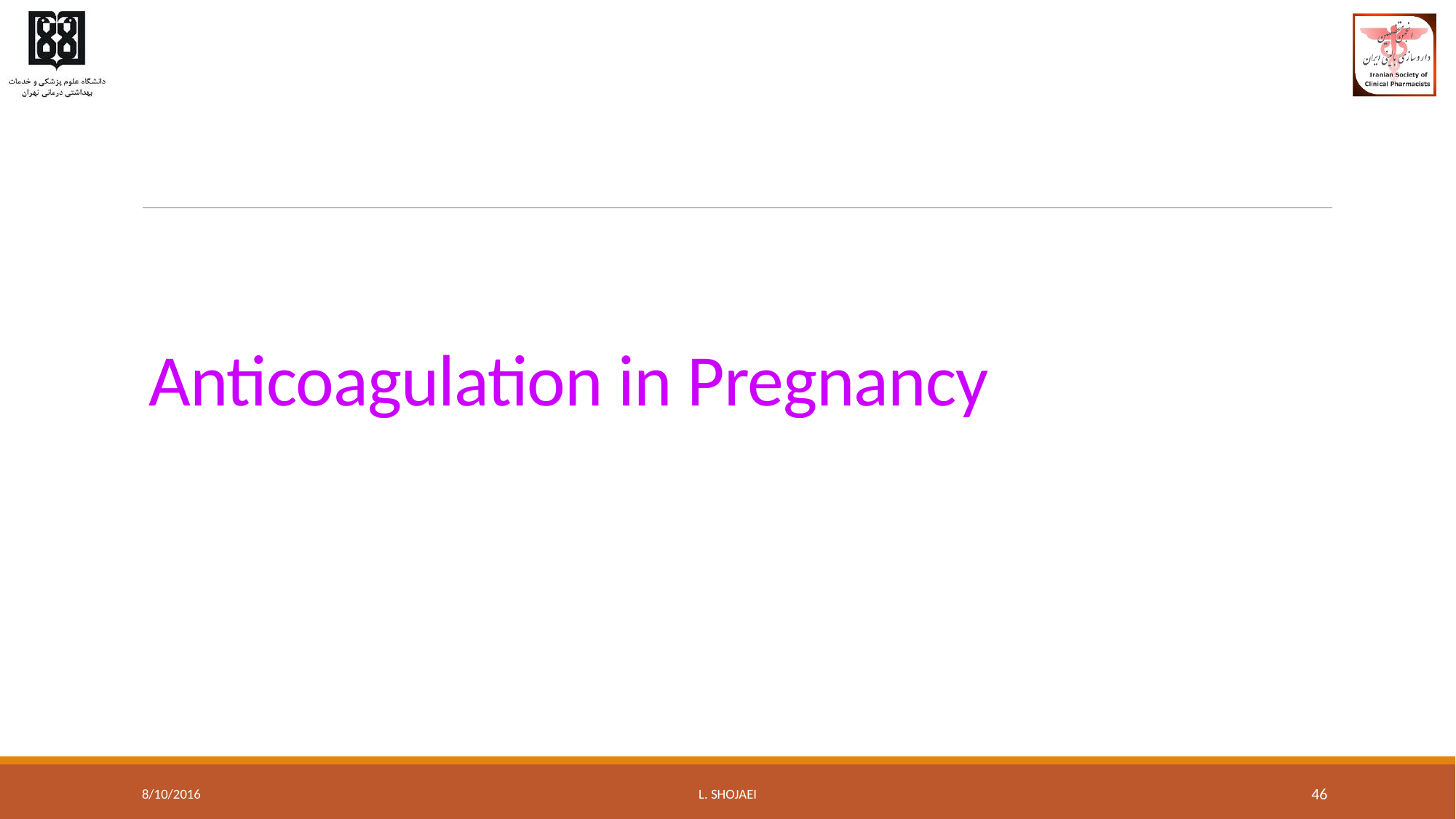

# Anticoagulation in Pregnancy
8/10/2016
L. Shojaei
46